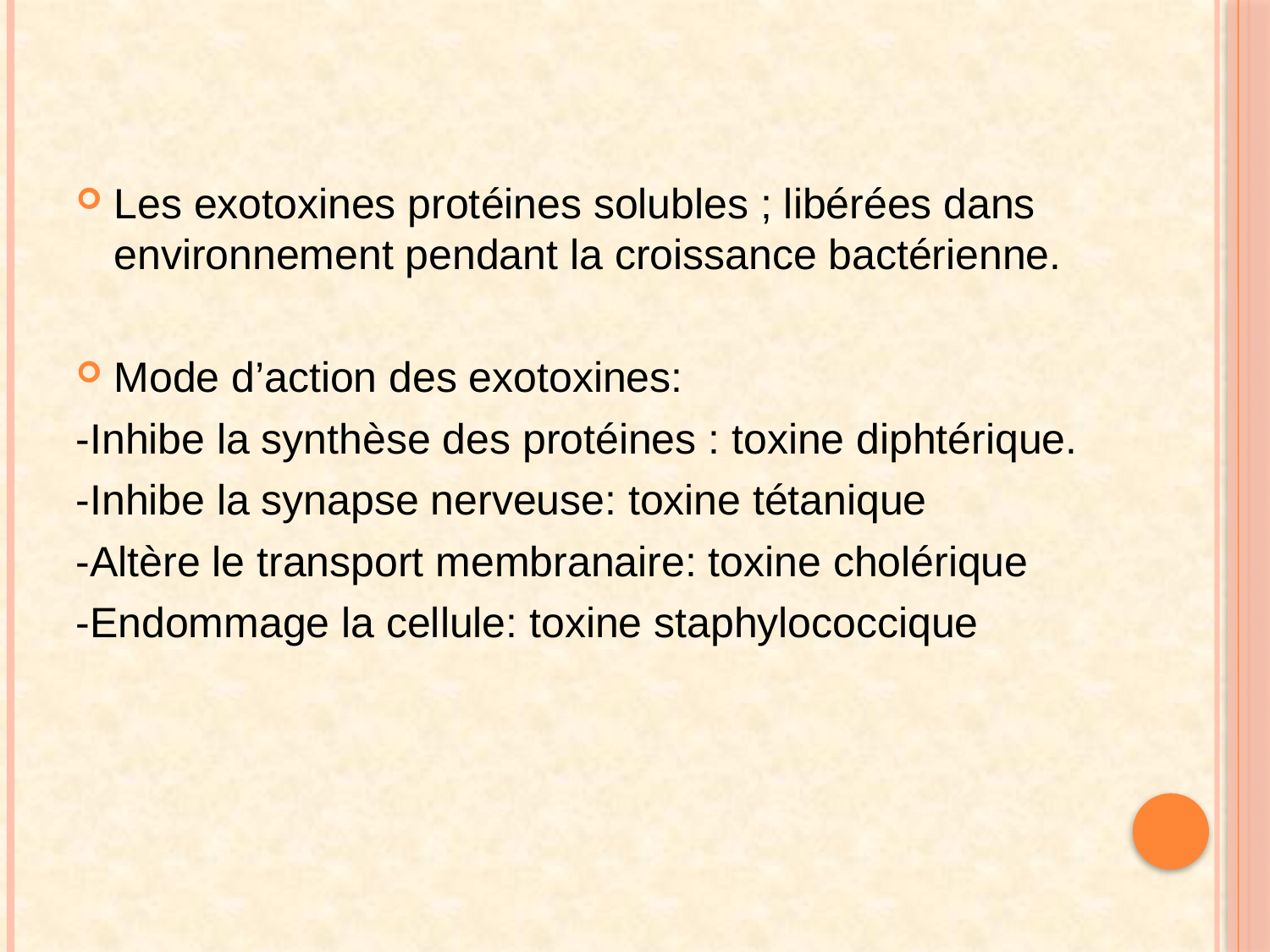

Les exotoxines protéines solubles ; libérées dans environnement pendant la croissance bactérienne.

Mode d’action des exotoxines:
-Inhibe la synthèse des protéines : toxine diphtérique.
-Inhibe la synapse nerveuse: toxine tétanique
-Altère le transport membranaire: toxine cholérique
-Endommage la cellule: toxine staphylococcique